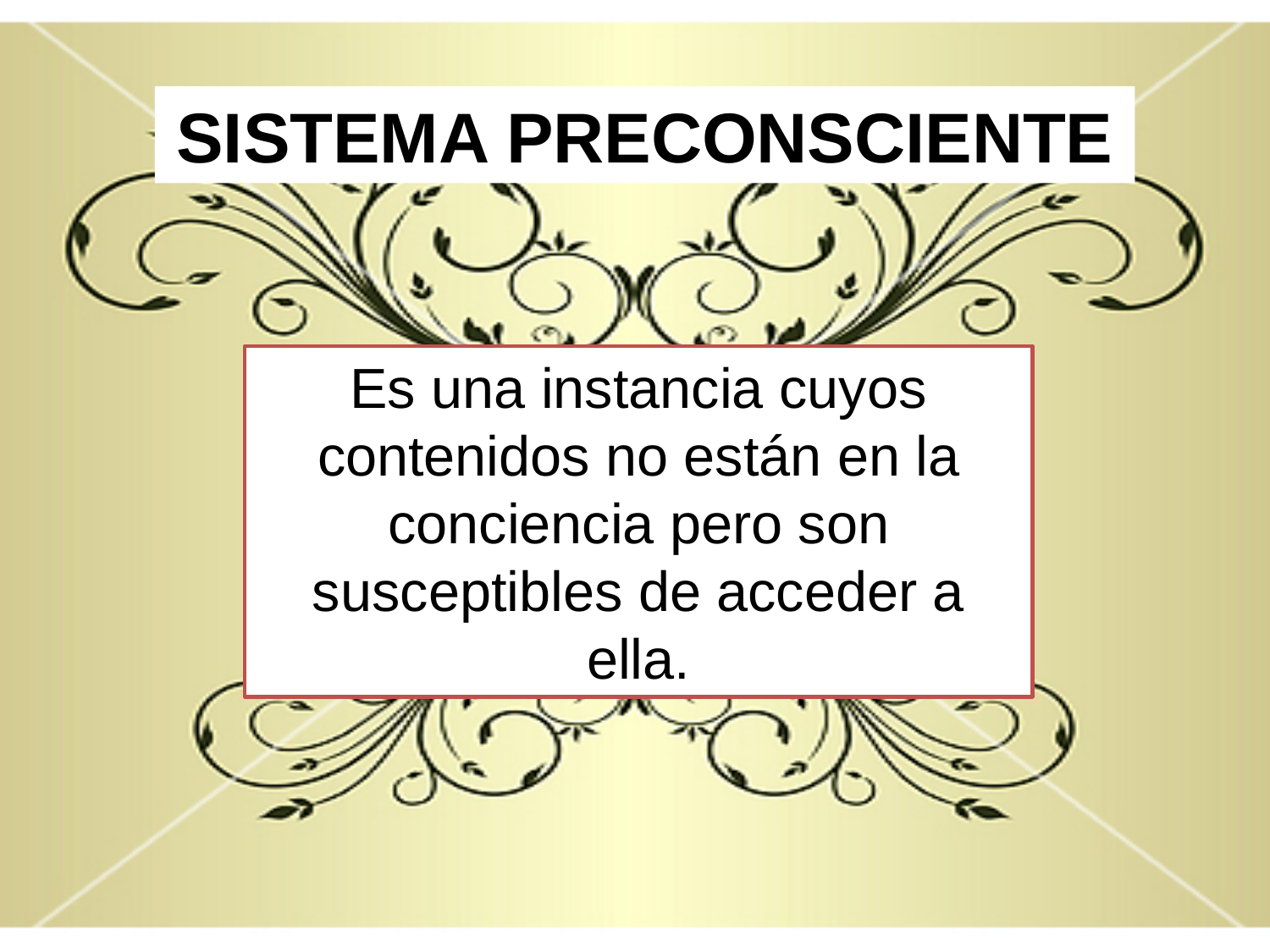

SISTEMA PRECONSCIENTE
Es una instancia cuyos contenidos no están en la conciencia pero son susceptibles de acceder a ella.